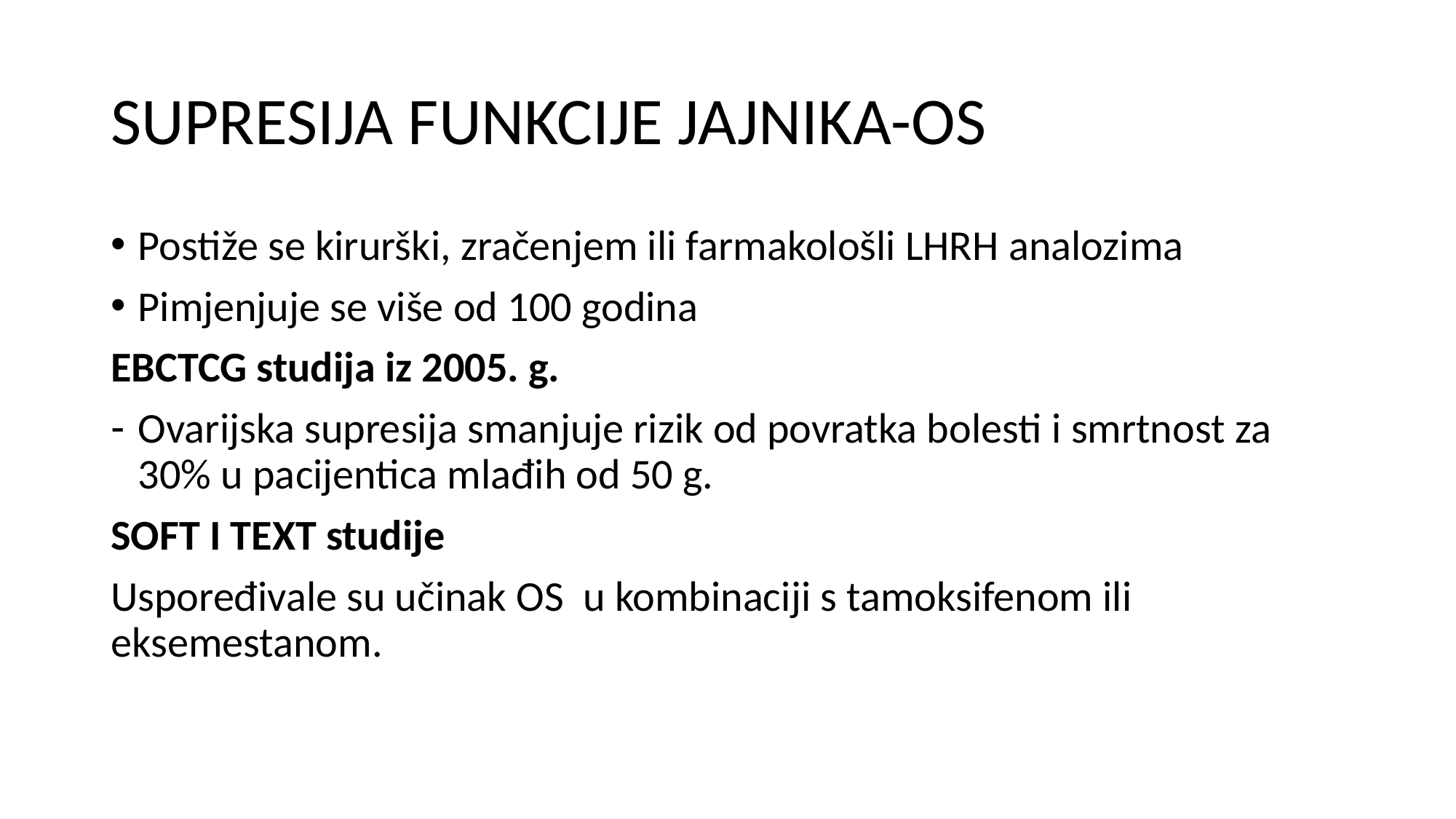

# SUPRESIJA FUNKCIJE JAJNIKA-OS
Postiže se kirurški, zračenjem ili farmakološli LHRH analozima
Pimjenjuje se više od 100 godina
EBCTCG studija iz 2005. g.
Ovarijska supresija smanjuje rizik od povratka bolesti i smrtnost za 30% u pacijentica mlađih od 50 g.
SOFT I TEXT studije
Uspoređivale su učinak OS  u kombinaciji s tamoksifenom ili eksemestanom.